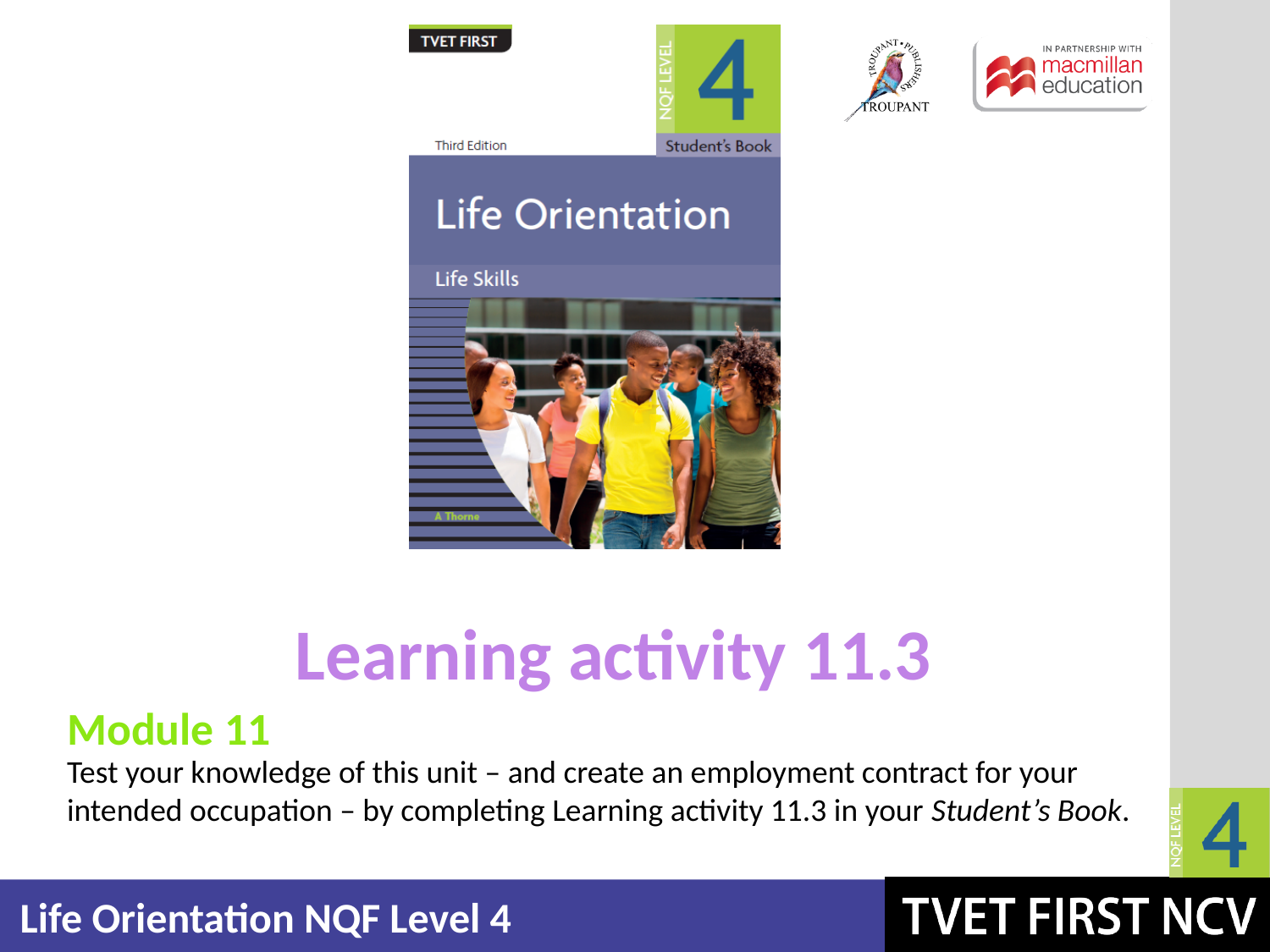

Learning activity 11.3
Module 11
Test your knowledge of this unit – and create an employment contract for your intended occupation – by completing Learning activity 11.3 in your Student’s Book.